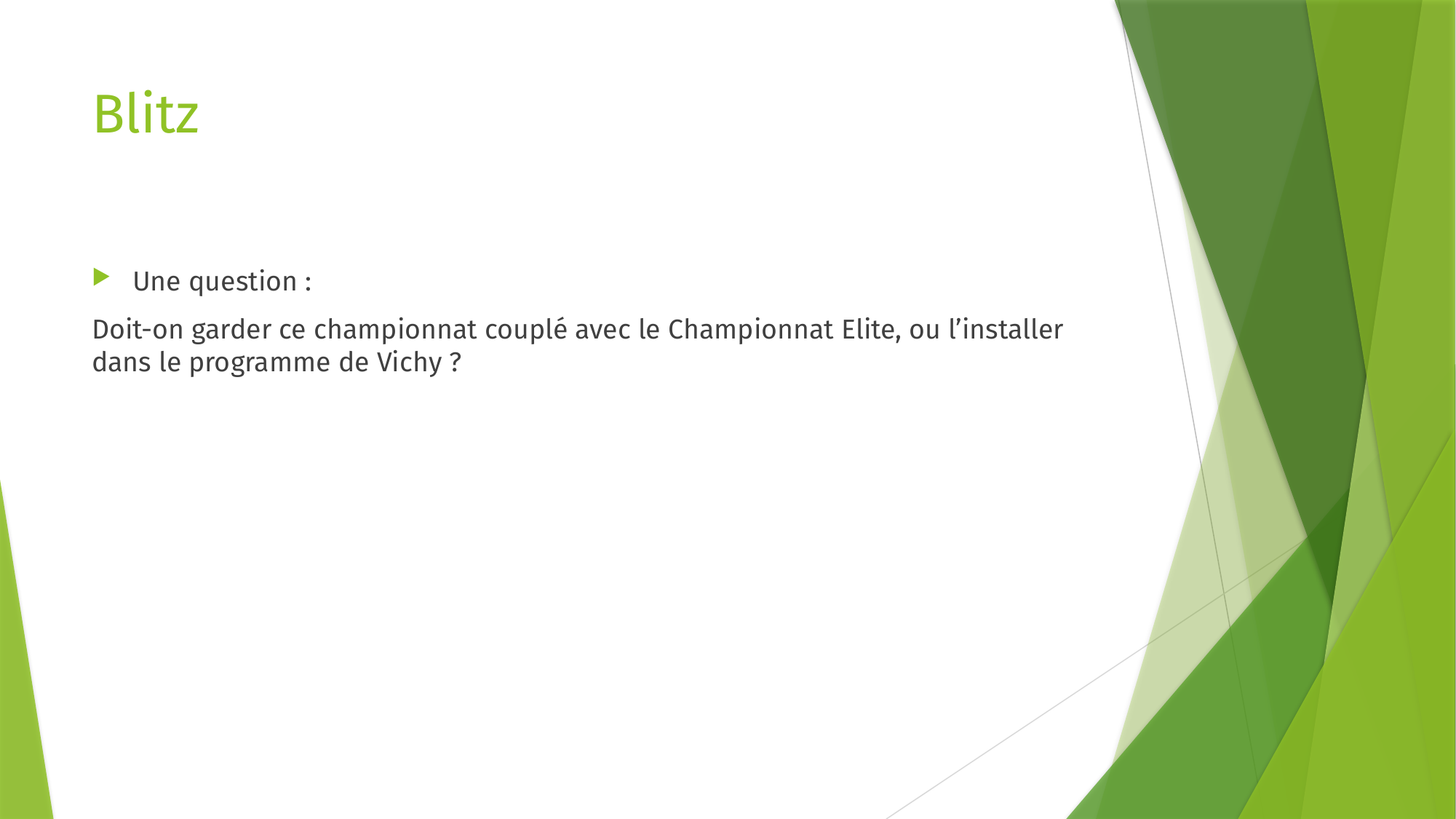

# Blitz
Une question :
Doit-on garder ce championnat couplé avec le Championnat Elite, ou l’installer dans le programme de Vichy ?